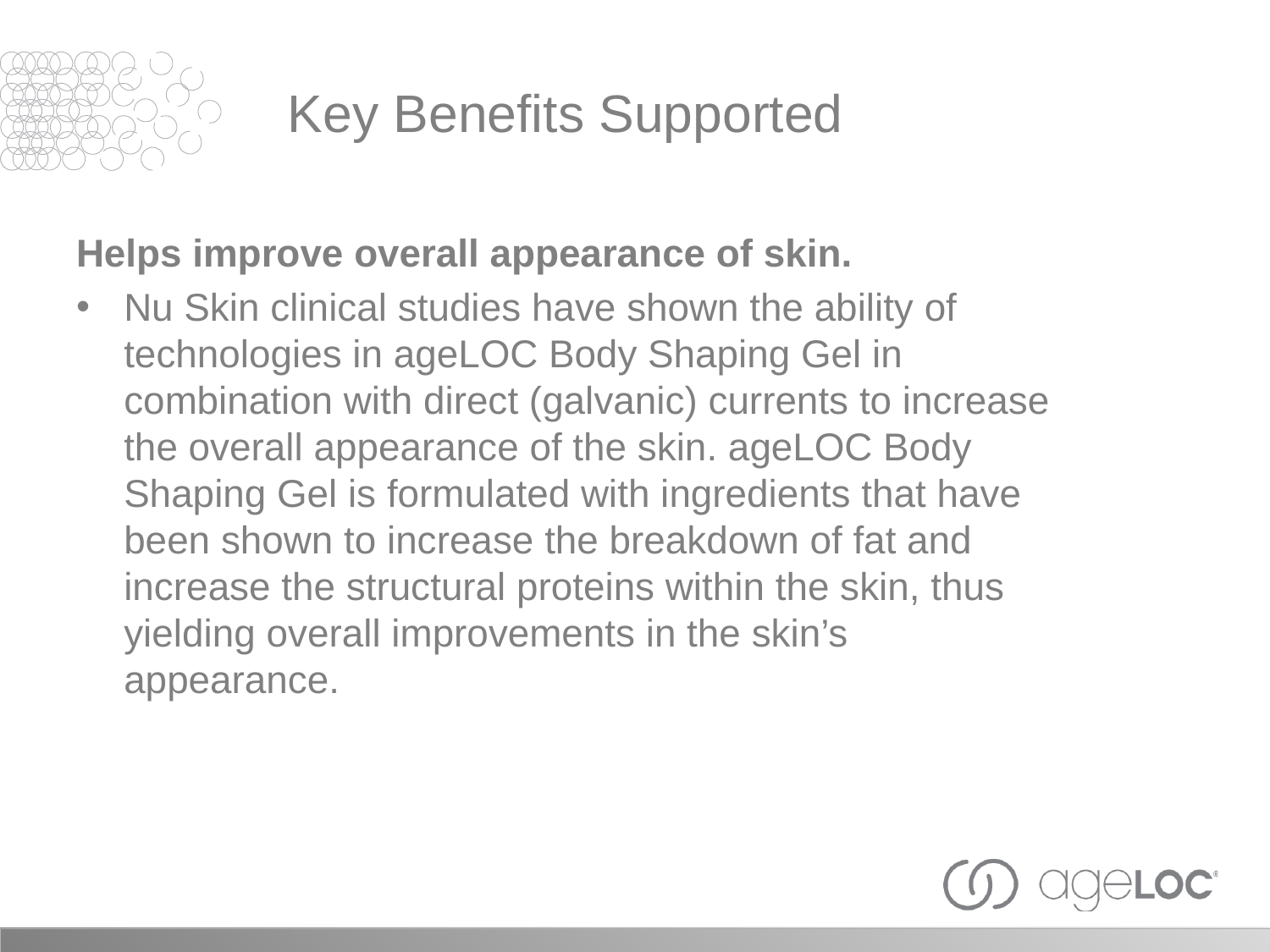

Key Benefits Supported
Helps improve overall appearance of skin.
Nu Skin clinical studies have shown the ability of technologies in ageLOC Body Shaping Gel in combination with direct (galvanic) currents to increase the overall appearance of the skin. ageLOC Body Shaping Gel is formulated with ingredients that have been shown to increase the breakdown of fat and increase the structural proteins within the skin, thus yielding overall improvements in the skin’s appearance.